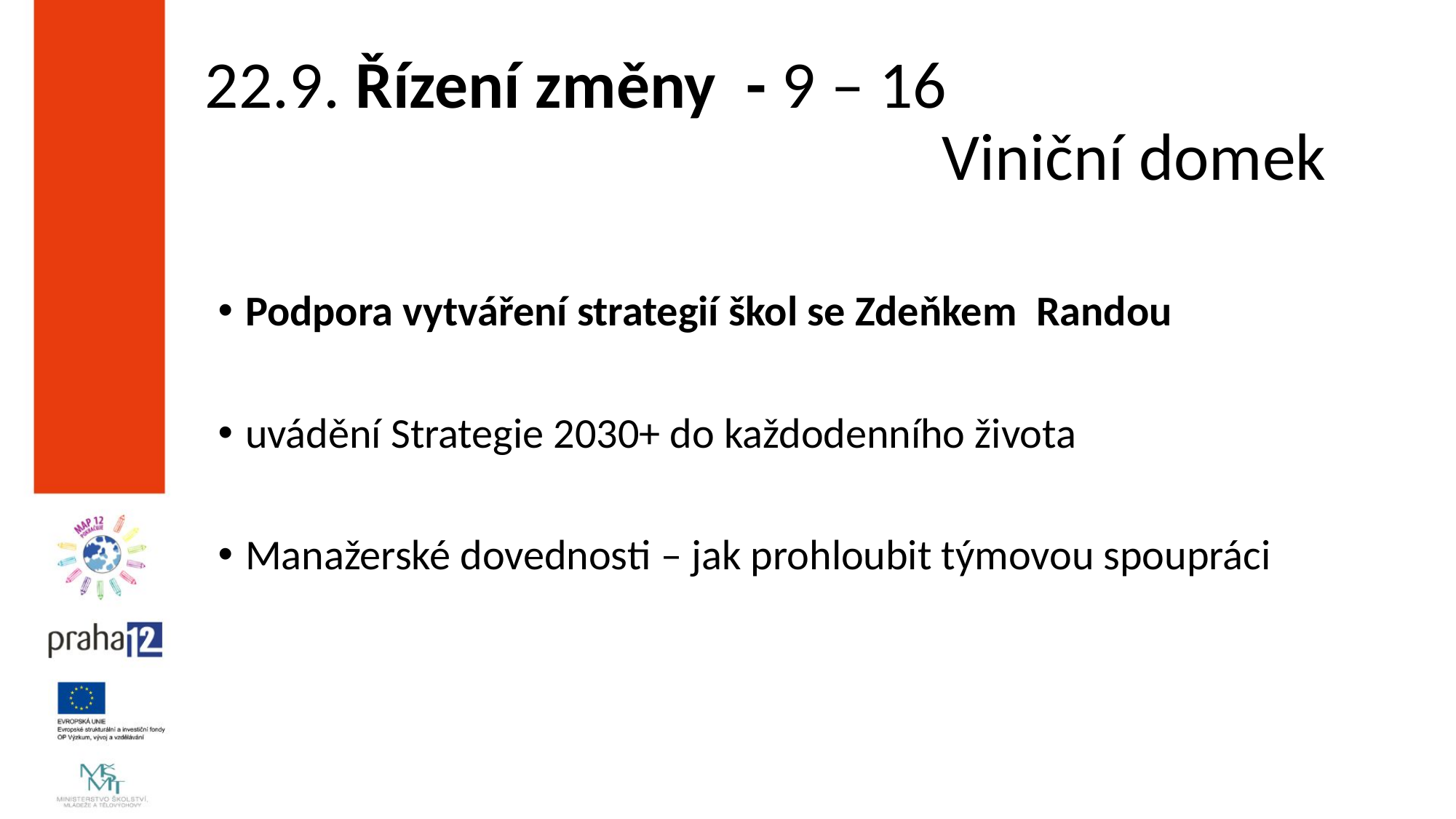

# 22.9. Řízení změny  - 9 – 16 Viniční domek

Podpora vytváření strategií škol se Zdeňkem  Randou

uvádění Strategie 2030+ do každodenního života

Manažerské dovednosti – jak prohloubit týmovou spoupráci